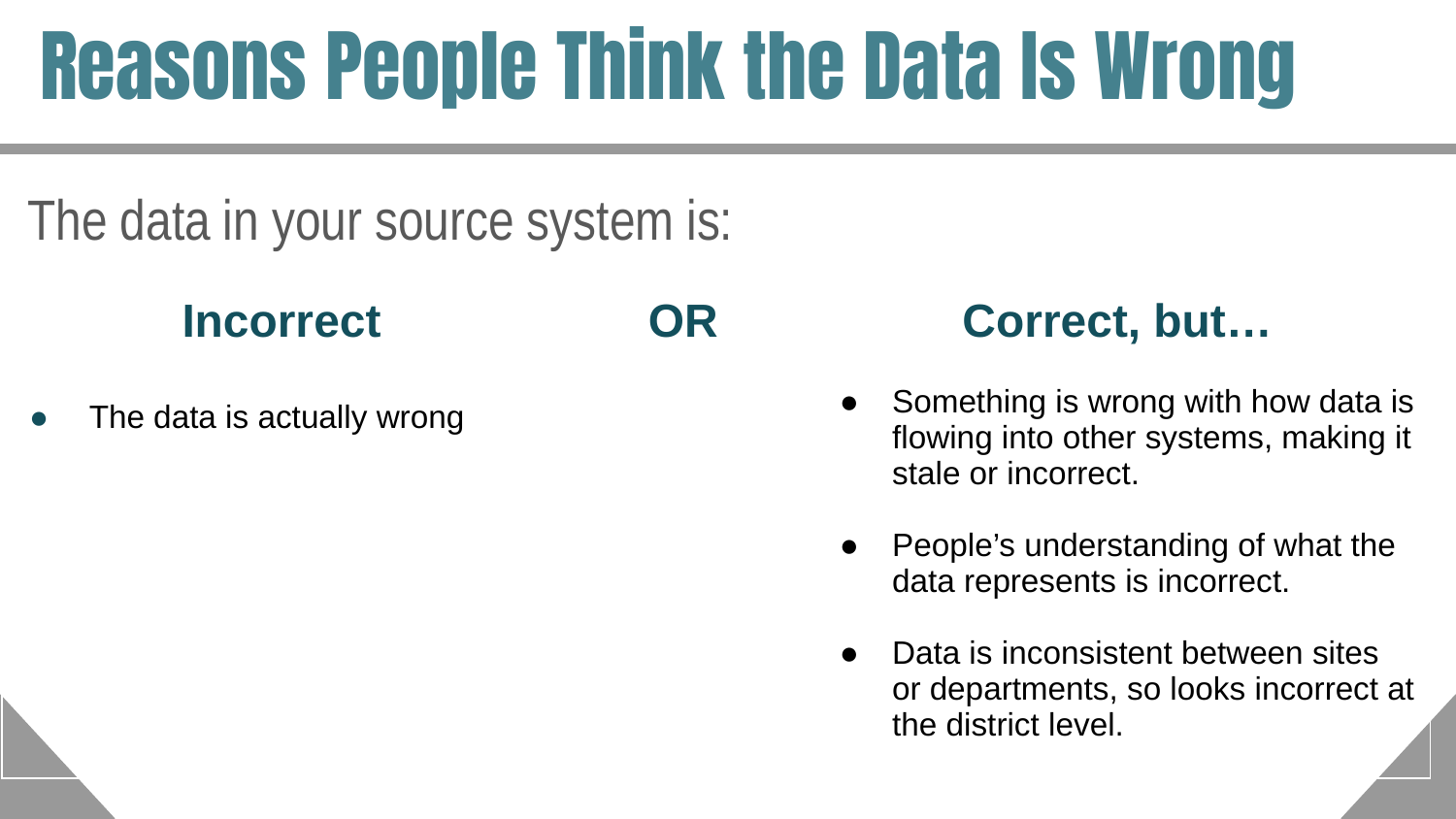

# Reasons People Think the Data Is Wrong

The data in your source system is:
| Incorrect The data is actually wrong | OR | Correct, but… Something is wrong with how data is flowing into other systems, making it stale or incorrect. People’s understanding of what the data represents is incorrect. Data is inconsistent between sites or departments, so looks incorrect at the district level. |
| --- | --- | --- |